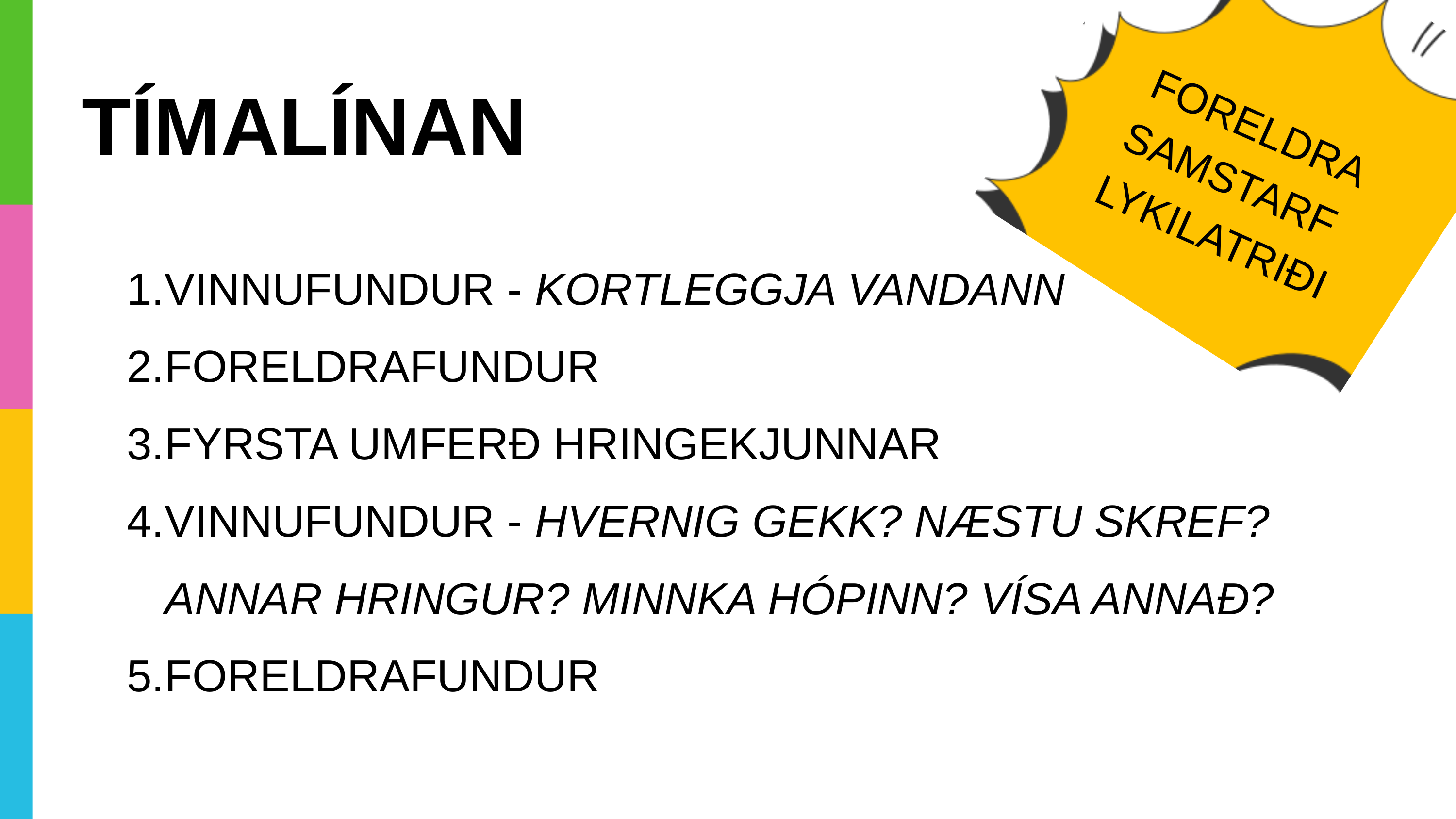

TÍMALÍNAN
FORELDRA
SAMSTARF
LYKILATRIÐI

VINNUFUNDUR - KORTLEGGJA VANDANN
FORELDRAFUNDUR
FYRSTA UMFERÐ HRINGEKJUNNAR
VINNUFUNDUR - HVERNIG GEKK? NÆSTU SKREF? ANNAR HRINGUR? MINNKA HÓPINN? VÍSA ANNAÐ?
FORELDRAFUNDUR